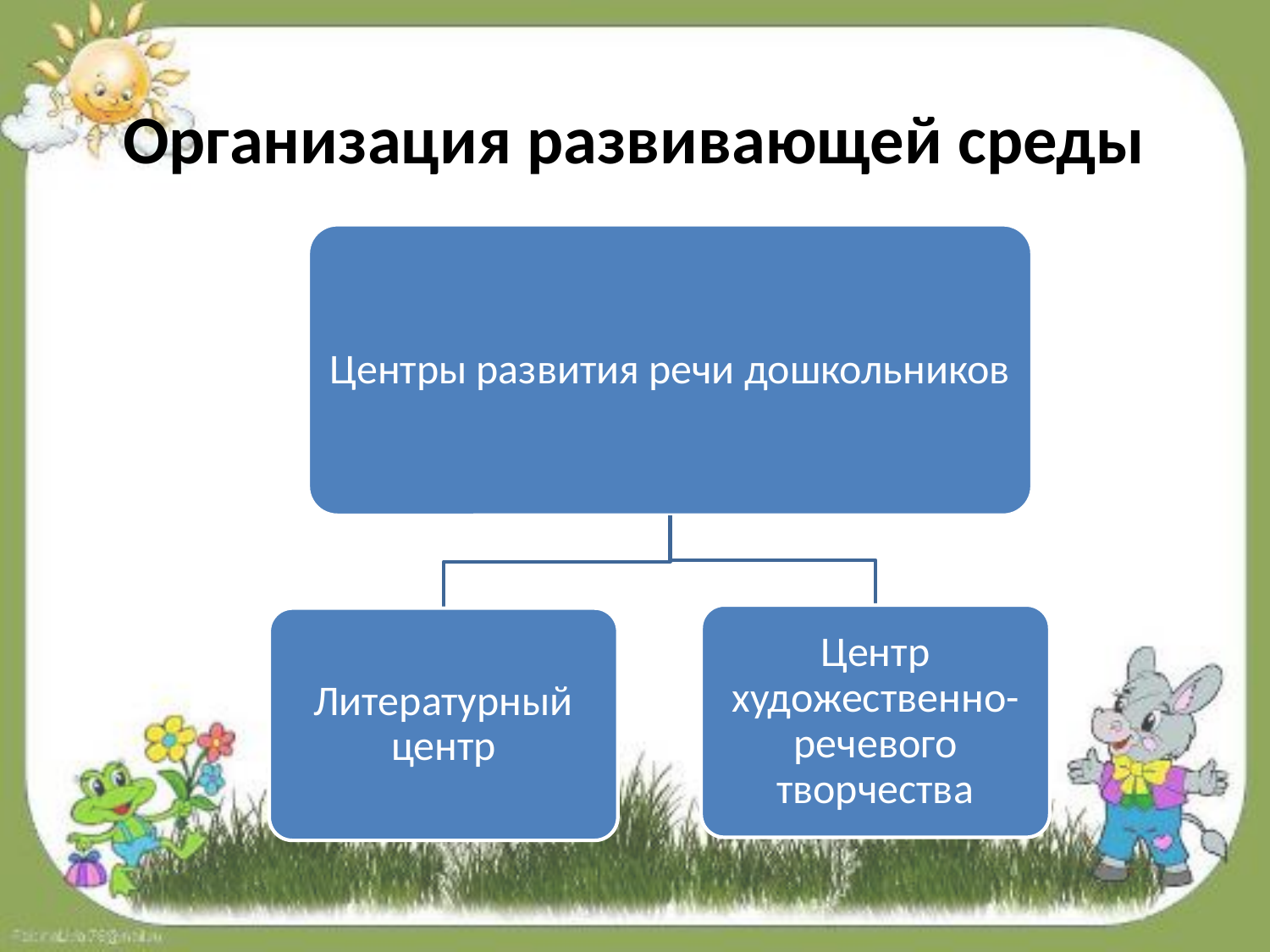

# Организация развивающей среды

Центры развития речи дошкольников
Литературный центр
Центр художественно-речевого творчества